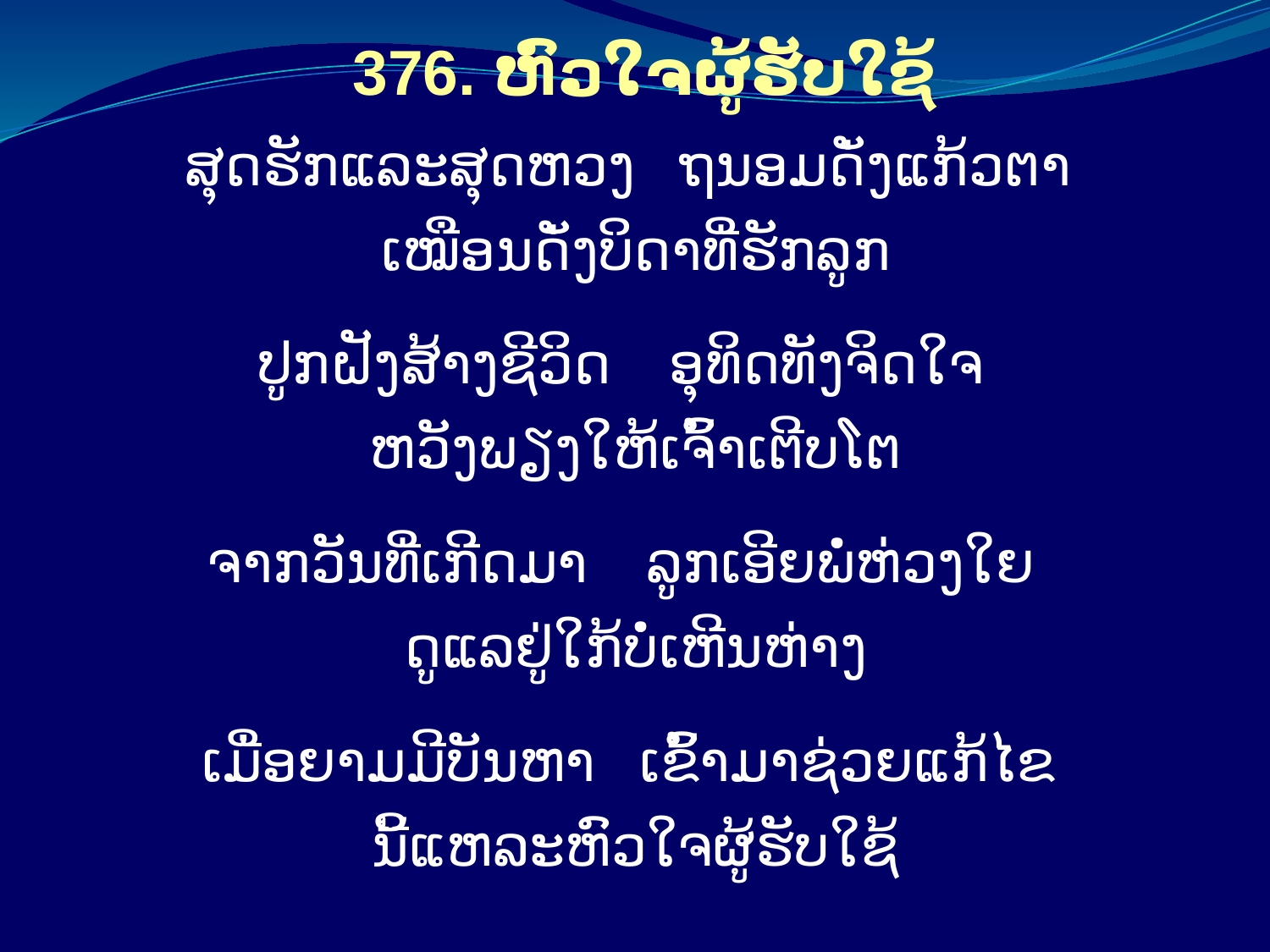

# 376. ຫົວໃຈຜູ້ຮັບໃຊ້
ສຸດຮັກແລະສຸດຫວງ   ຖນອມດັ່ງແກ້ວຕາ
ເໝືອນດັ່ງບິດາທີ່ຮັກລູກ

ປູກຝັງສ້າງຊີວິດ    ອຸທິດທັງຈິດໃຈ
ຫວັງພຽງໃຫ້ເຈົ້າເຕີບໂຕ

ຈາກວັນທີ່ເກີດມາ    ລູກເອີຍພໍ່ຫ່ວງໃຍ
ດູແລຢູ່ໃກ້ບໍ່ເຫີນຫ່າງ

ເມື່ອຍາມມີບັນຫາ   ເຂົ້າມາຊ່ວຍແກ້ໄຂ
ນີ້ແຫລະຫົວໃຈຜູ້ຮັບໃຊ້